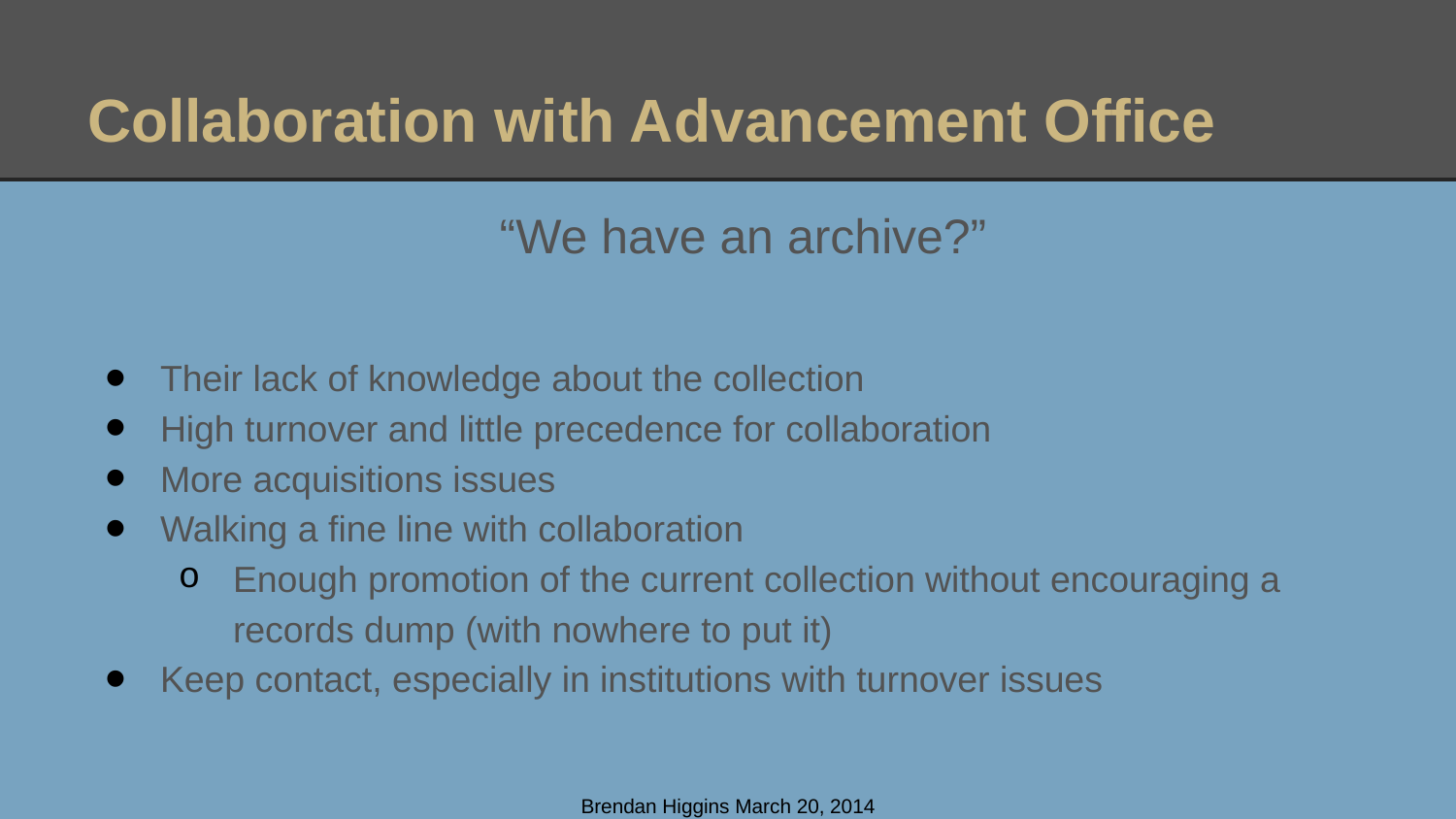

# Collaboration with Advancement Office
“We have an archive?”

Their lack of knowledge about the collection
High turnover and little precedence for collaboration
More acquisitions issues
Walking a fine line with collaboration
Enough promotion of the current collection without encouraging a records dump (with nowhere to put it)
Keep contact, especially in institutions with turnover issues